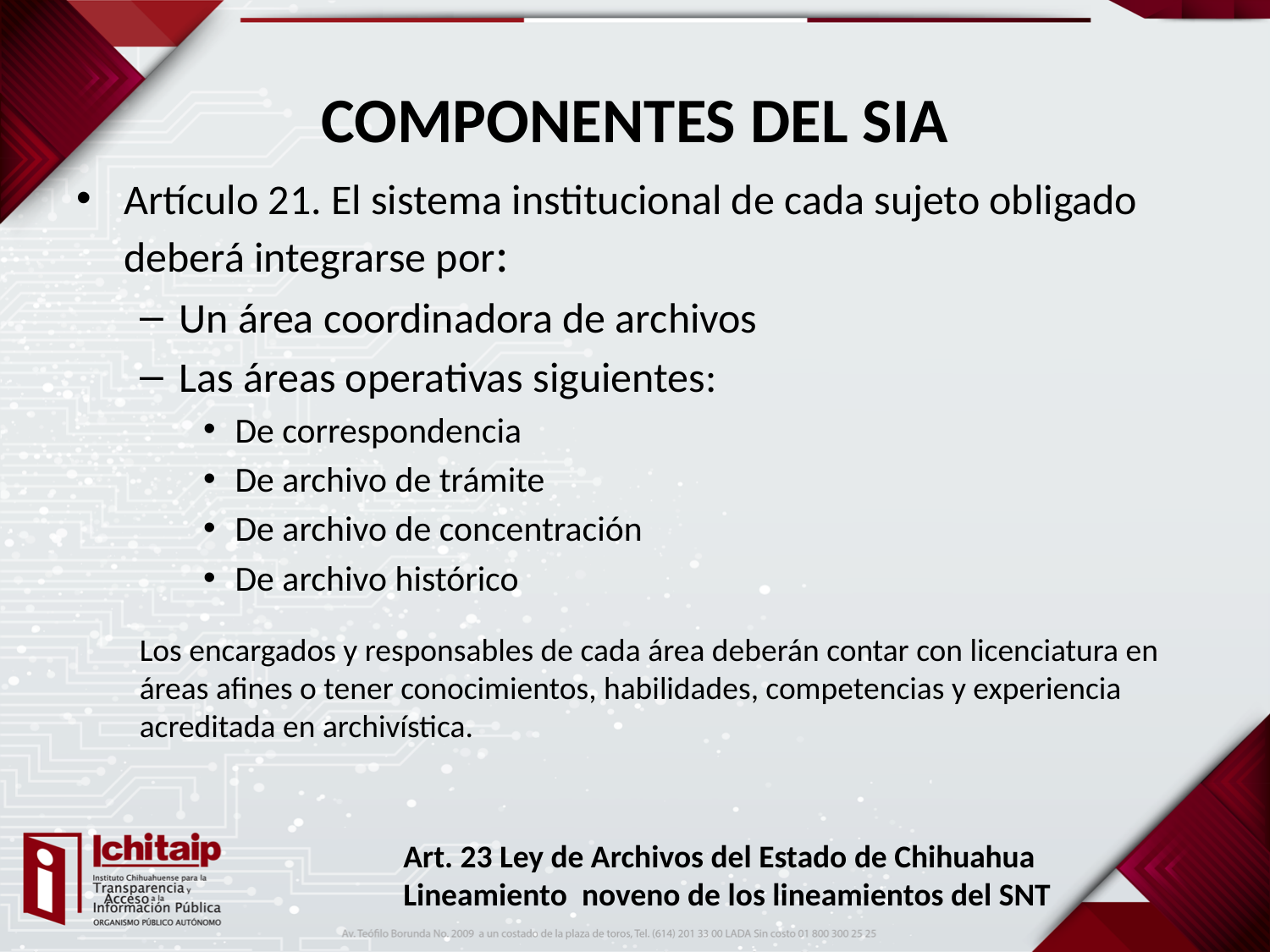

# COMPONENTES DEL SIA
Artículo 21. El sistema institucional de cada sujeto obligado deberá integrarse por:
Un área coordinadora de archivos
Las áreas operativas siguientes:
De correspondencia
De archivo de trámite
De archivo de concentración
De archivo histórico

Los encargados y responsables de cada área deberán contar con licenciatura en áreas afines o tener conocimientos, habilidades, competencias y experiencia acreditada en archivística.
Art. 23 Ley de Archivos del Estado de Chihuahua
Lineamiento  noveno de los lineamientos del SNT